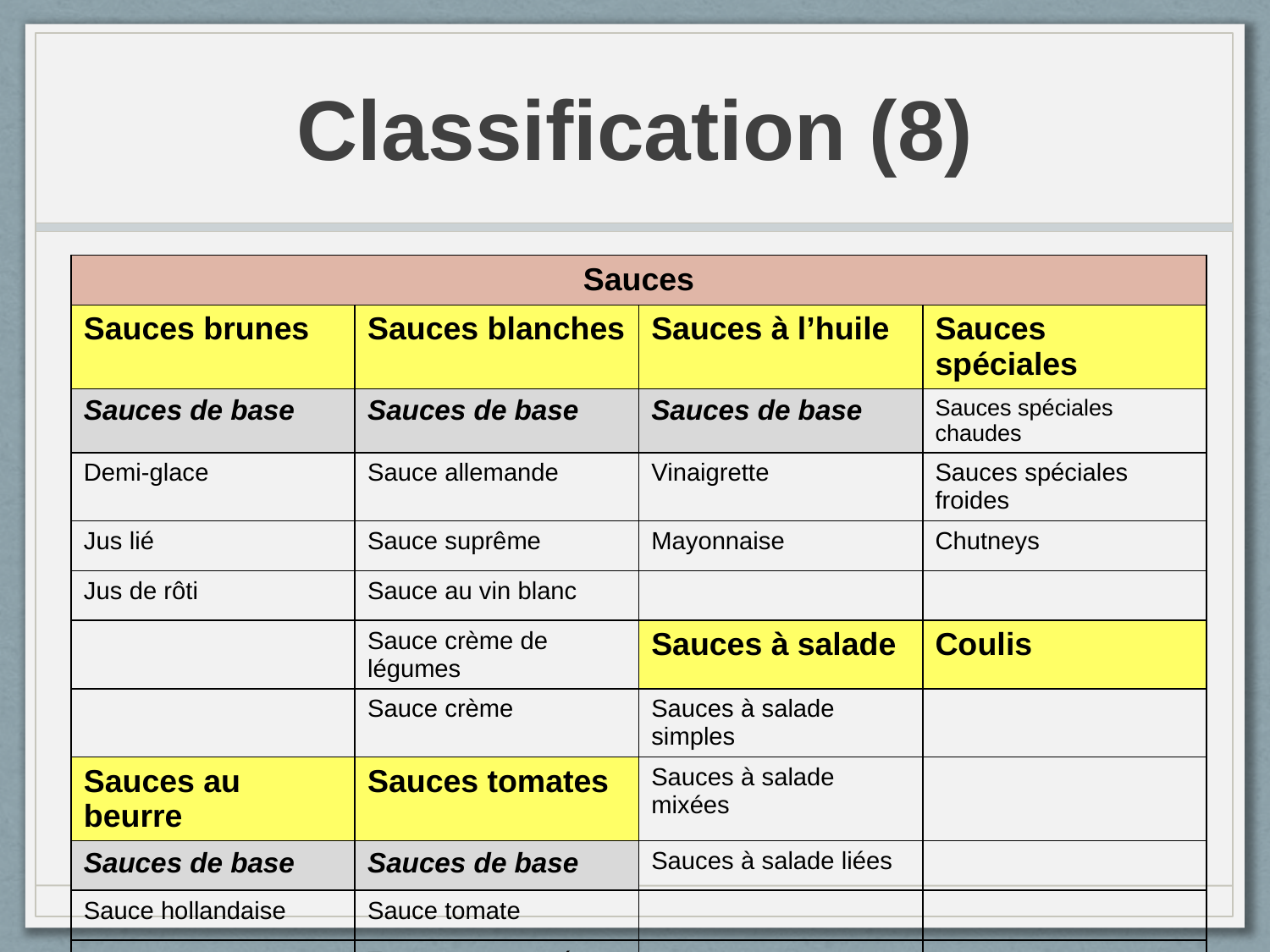

# Classification (8)
| Sauces |  |  |  |
| --- | --- | --- | --- |
| Sauces brunes | Sauces blanches | Sauces à l’huile | Sauces spéciales |
| Sauces de base | Sauces de base | Sauces de base | Sauces spéciales chaudes |
| Demi-glace | Sauce allemande | Vinaigrette | Sauces spéciales froides |
| Jus lié | Sauce suprême | Mayonnaise | Chutneys |
| Jus de rôti | Sauce au vin blanc |  |  |
|  | Sauce crème de légumes | Sauces à salade | Coulis |
|  | Sauce crème | Sauces à salade simples |  |
| Sauces au beurre | Sauces tomates | Sauces à salade mixées |  |
| Sauces de base | Sauces de base | Sauces à salade liées |  |
| Sauce hollandaise | Sauce tomate |  |  |
|  | Tomates concassées |  |  |